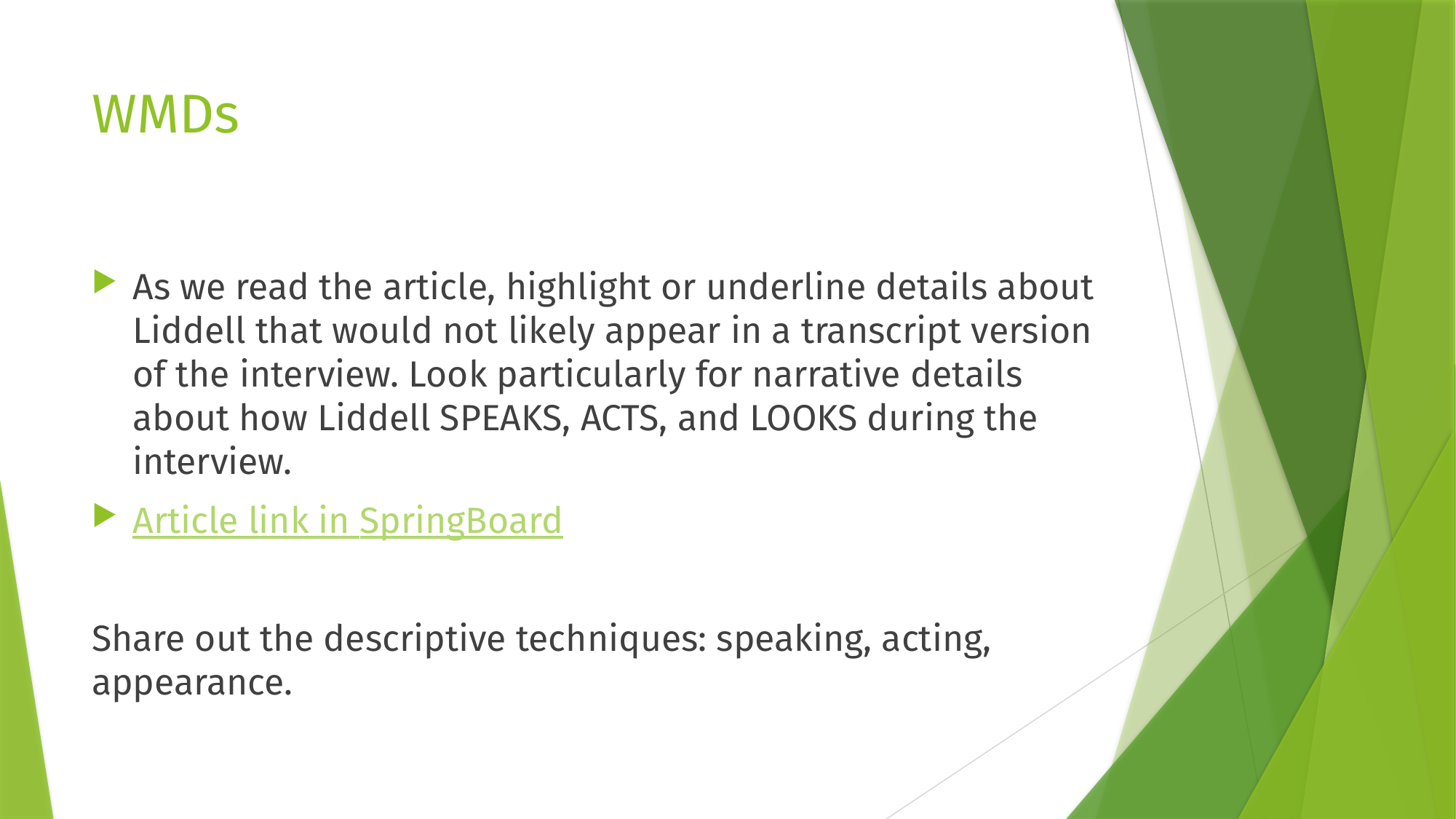

# WMDs
As we read the article, highlight or underline details about Liddell that would not likely appear in a transcript version of the interview. Look particularly for narrative details about how Liddell SPEAKS, ACTS, and LOOKS during the interview.
Article link in SpringBoard

Share out the descriptive techniques: speaking, acting, appearance.